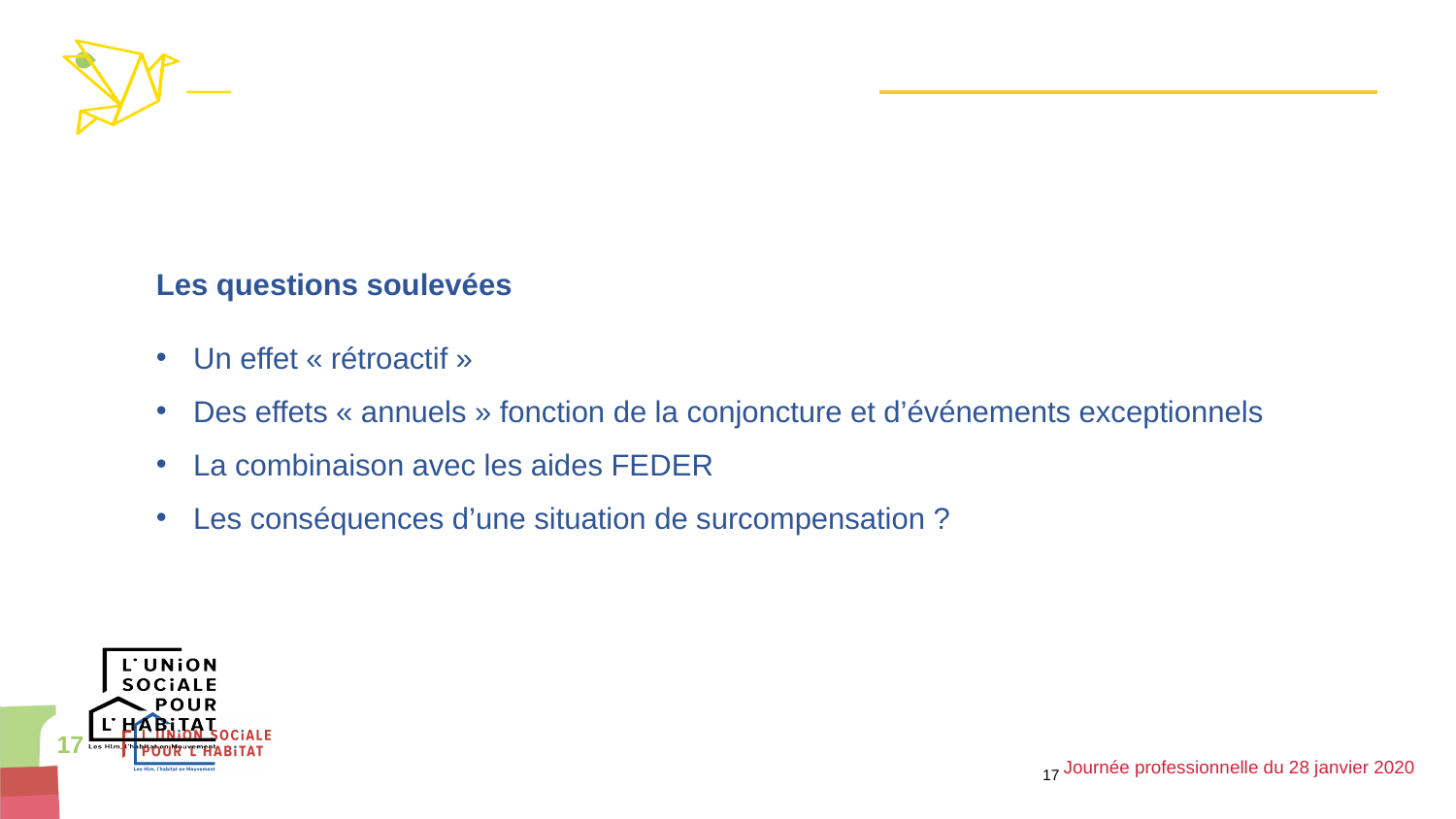

#

Les questions soulevées

Un effet « rétroactif »
Des effets « annuels » fonction de la conjoncture et d’événements exceptionnels
La combinaison avec les aides FEDER
Les conséquences d’une situation de surcompensation ?
17